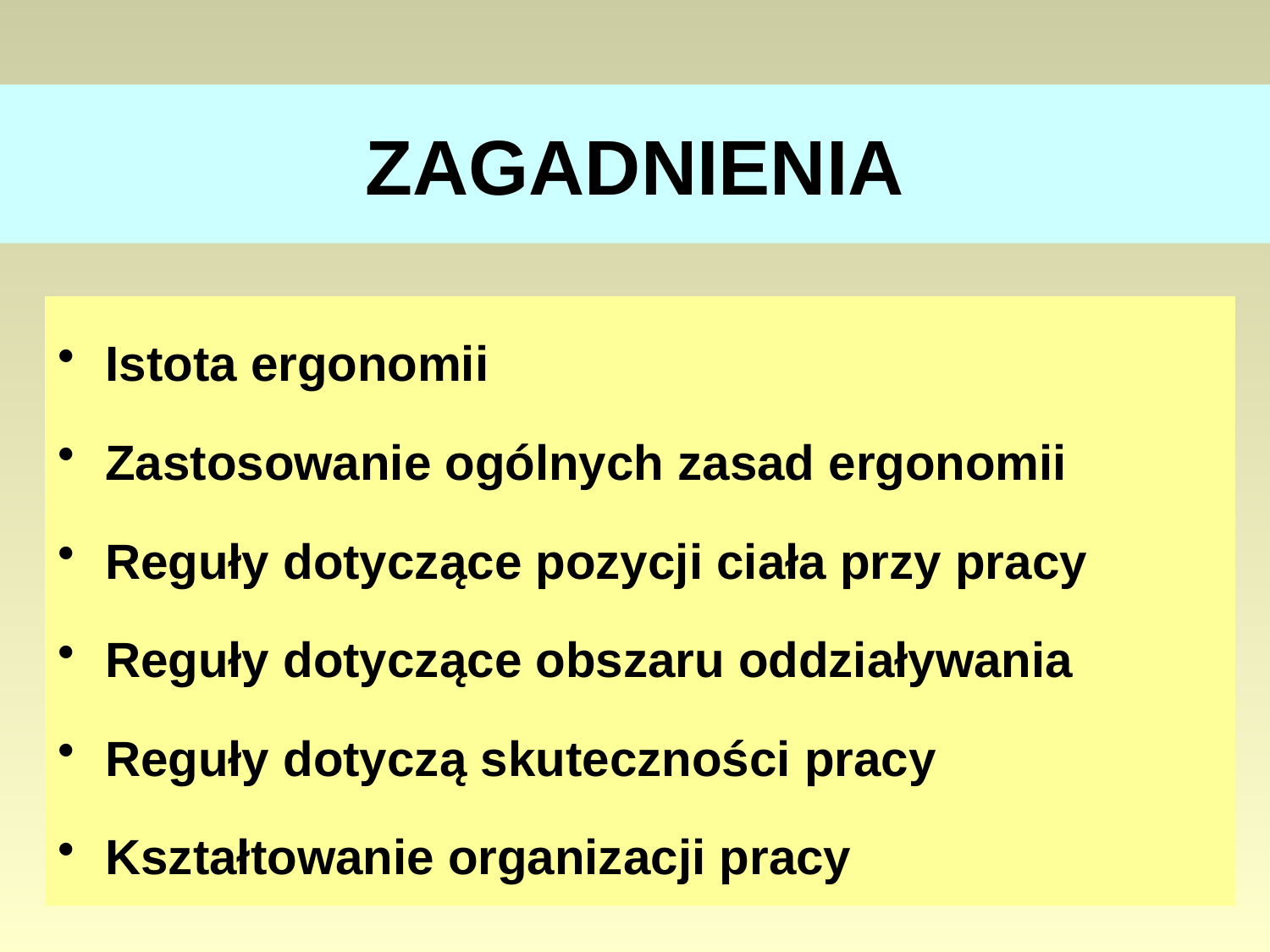

# ZAGADNIENIA
Istota ergonomii
Zastosowanie ogólnych zasad ergonomii
Reguły dotyczące pozycji ciała przy pracy
Reguły dotyczące obszaru oddziaływania
Reguły dotyczą skuteczności pracy
Kształtowanie organizacji pracy
95